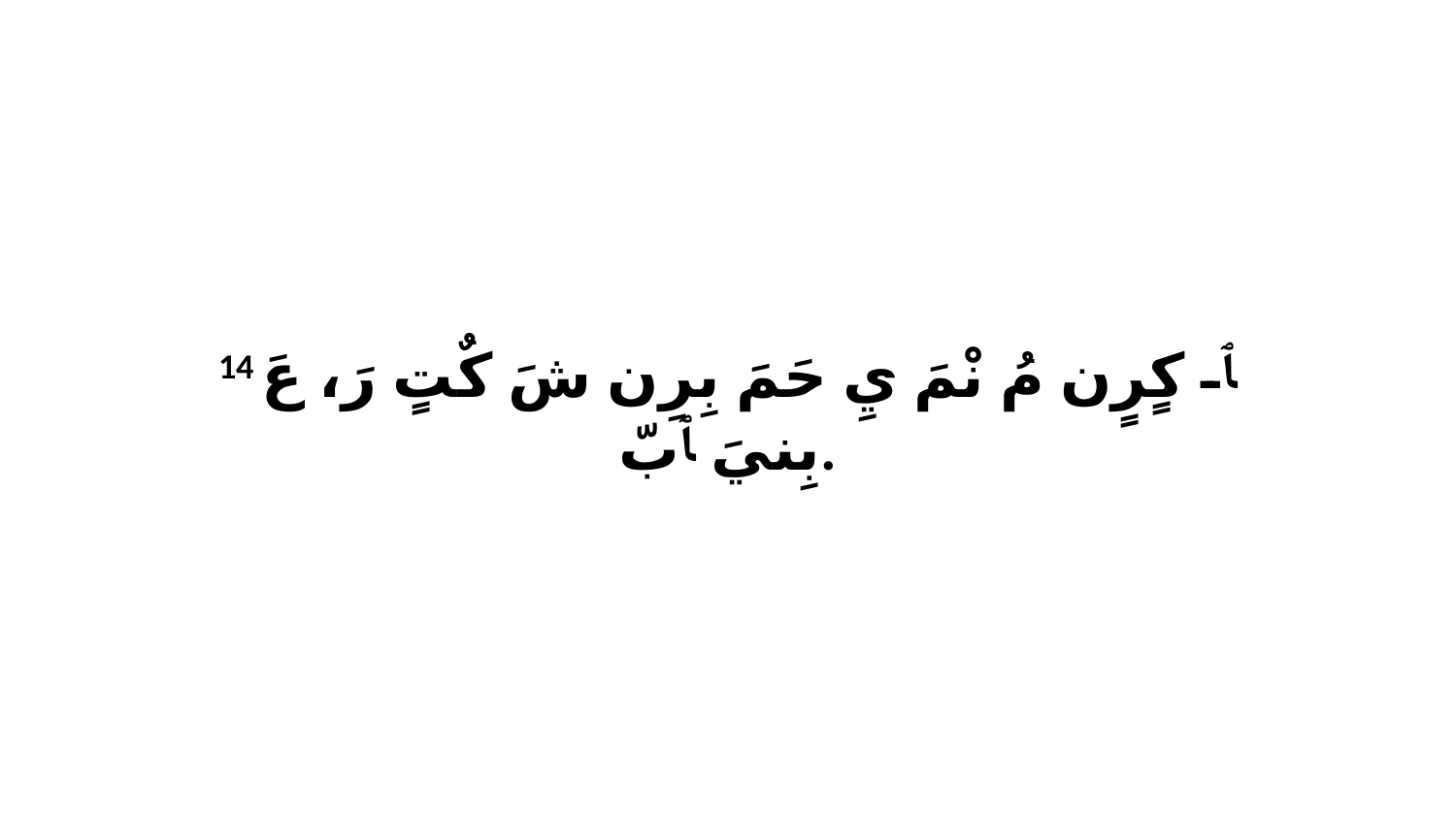

14 ﭑ كٍرٍن مُ نْمَ يِ حَمَ بِرِن شَ كٌتٍ رَ، عَ بِنيَ ﭑ بّ.